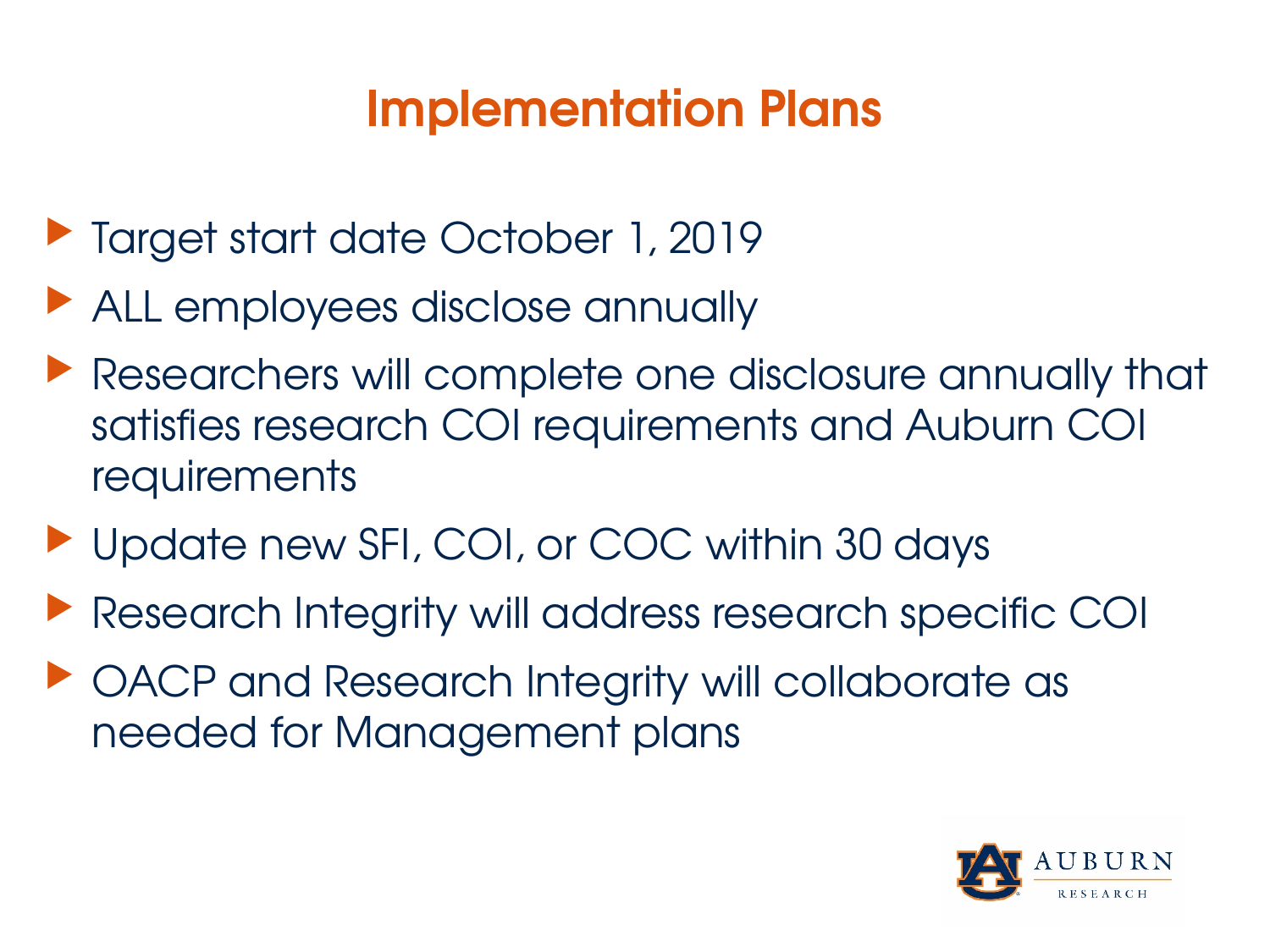

Implementation Plans

Target start date October 1, 2019
ALL employees disclose annually
Researchers will complete one disclosure annually that satisfies research COI requirements and Auburn COI requirements
Update new SFI, COI, or COC within 30 days
Research Integrity will address research specific COI
OACP and Research Integrity will collaborate as needed for Management plans